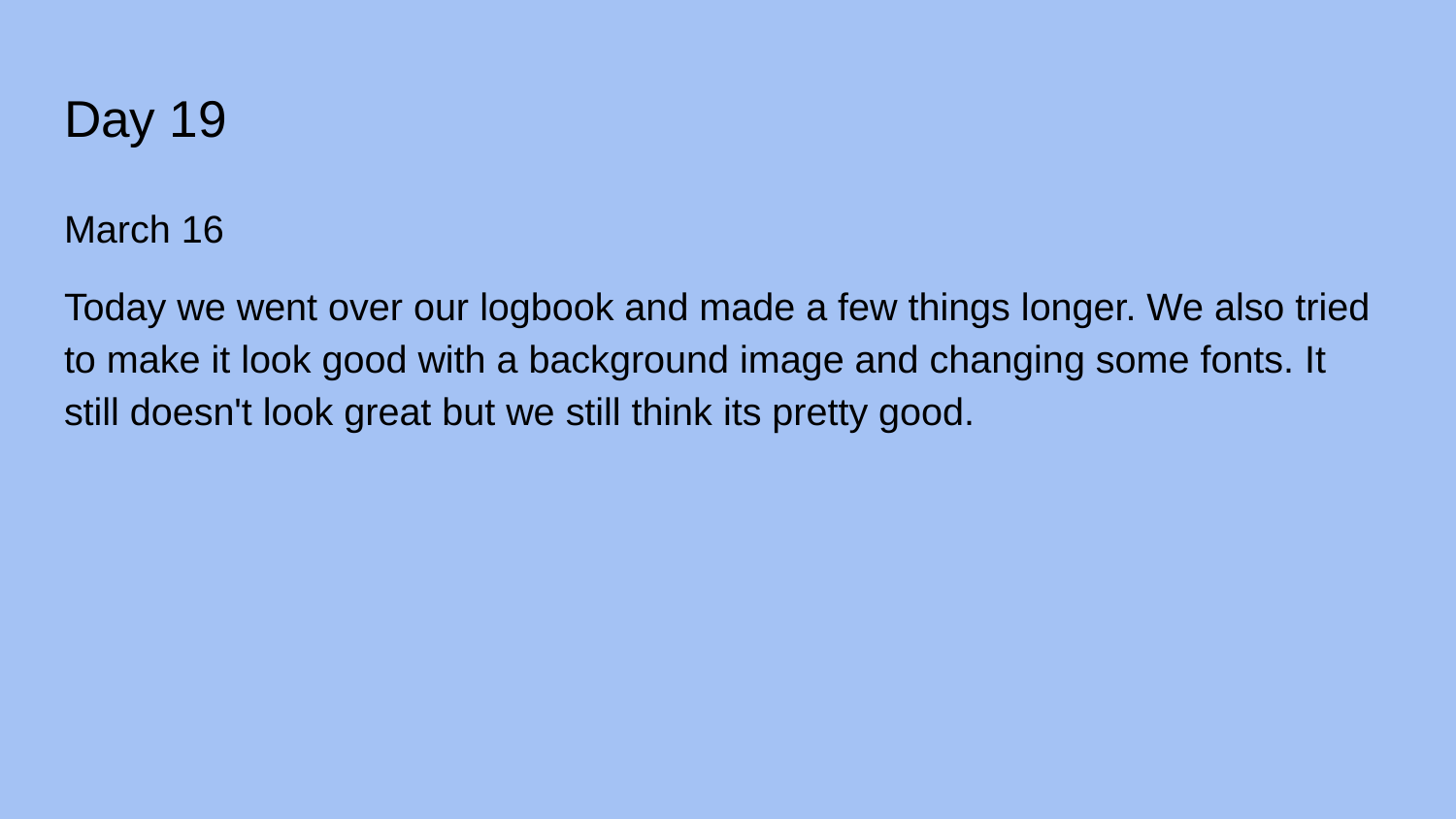

# Day 19
March 16
Today we went over our logbook and made a few things longer. We also tried to make it look good with a background image and changing some fonts. It still doesn't look great but we still think its pretty good.